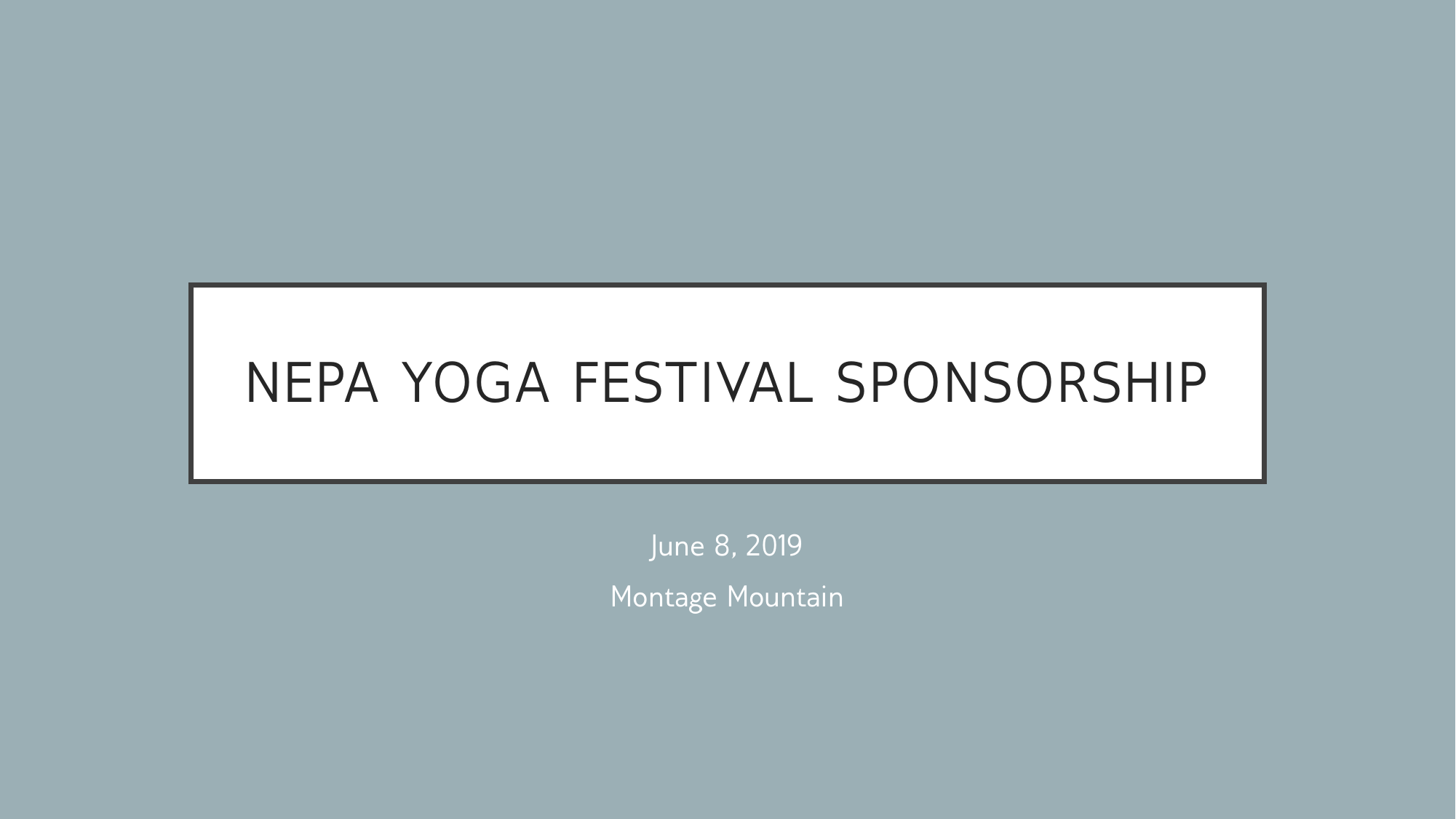

# NEPA Yoga Festival Sponsorship
June 8, 2019
Montage Mountain